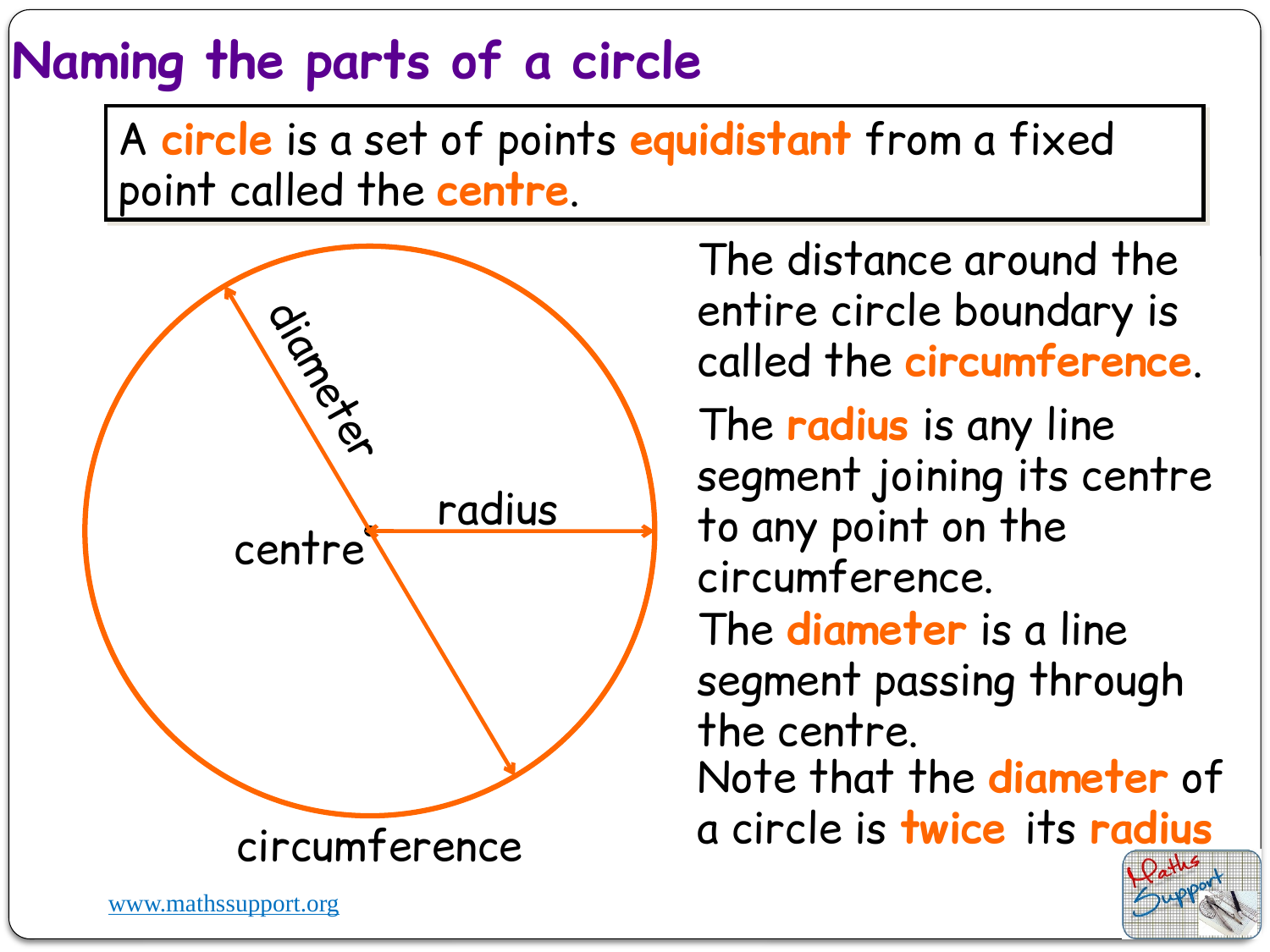

Naming the parts of a circle
A circle is a set of points equidistant from a fixed point called the centre.
The distance around the entire circle boundary is called the circumference.

diameter
The radius is any line segment joining its centre to any point on the circumference.
radius
centre

The diameter is a line segment passing through the centre.
Note that the diameter of a circle is twice its radius
circumference

Thursday, 10 August 2023